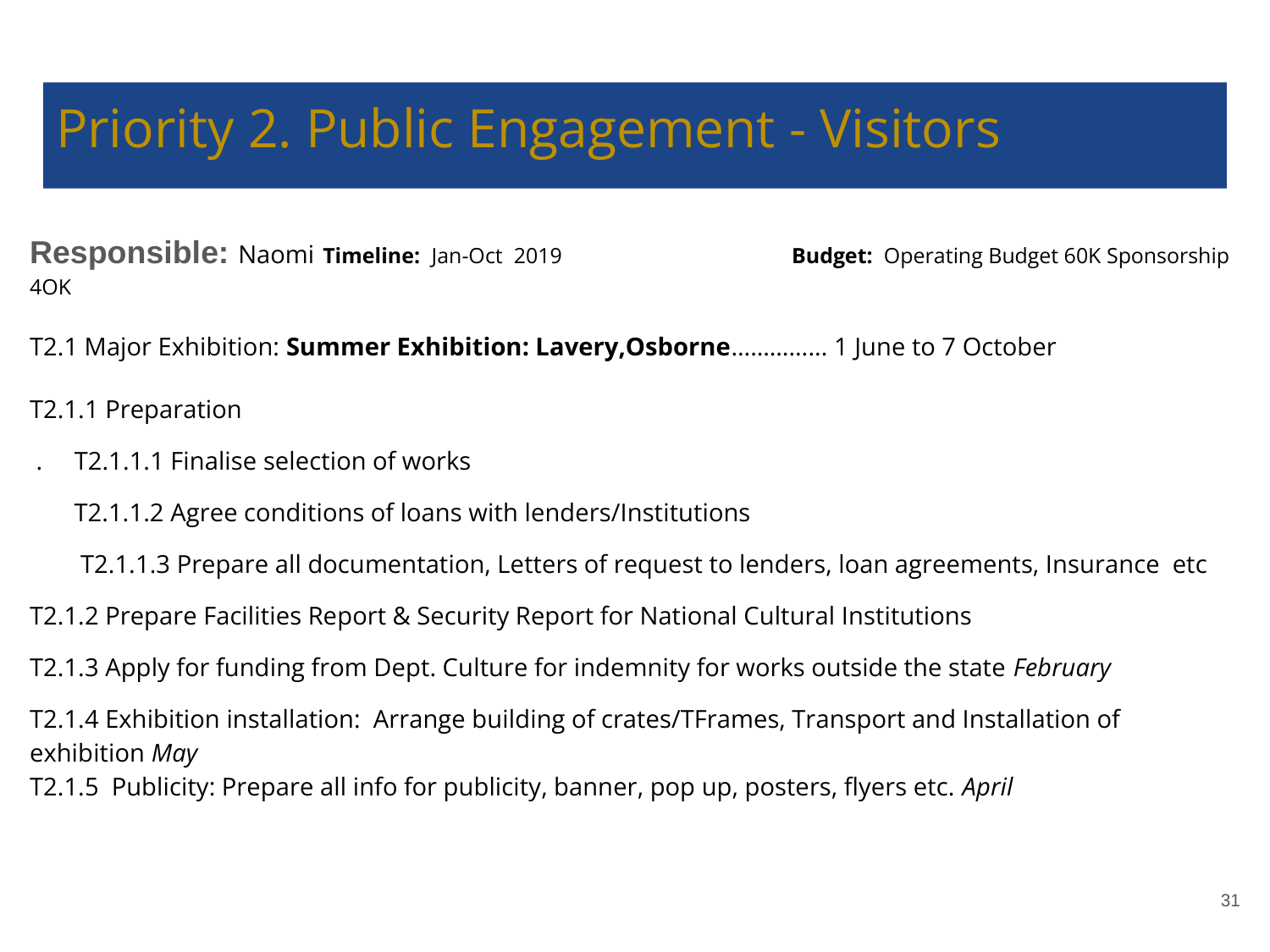

# Priority 2. Public Engagement - Visitors
Responsible: Naomi Timeline:  Jan-Oct  2019		Budget:  Operating Budget 60K Sponsorship 4OK
T2.1 Major Exhibition: Summer Exhibition: Lavery,Osborne…………... 1 June to 7 October
T2.1.1 Preparation
 .     T2.1.1.1 Finalise selection of works
       T2.1.1.2 Agree conditions of loans with lenders/Institutions
        T2.1.1.3 Prepare all documentation, Letters of request to lenders, loan agreements, Insurance  etc
T2.1.2 Prepare Facilities Report & Security Report for National Cultural Institutions
T2.1.3 Apply for funding from Dept. Culture for indemnity for works outside the state February
T2.1.4 Exhibition installation:  Arrange building of crates/TFrames, Transport and Installation of     exhibition May
T2.1.5  Publicity: Prepare all info for publicity, banner, pop up, posters, flyers etc. April

31